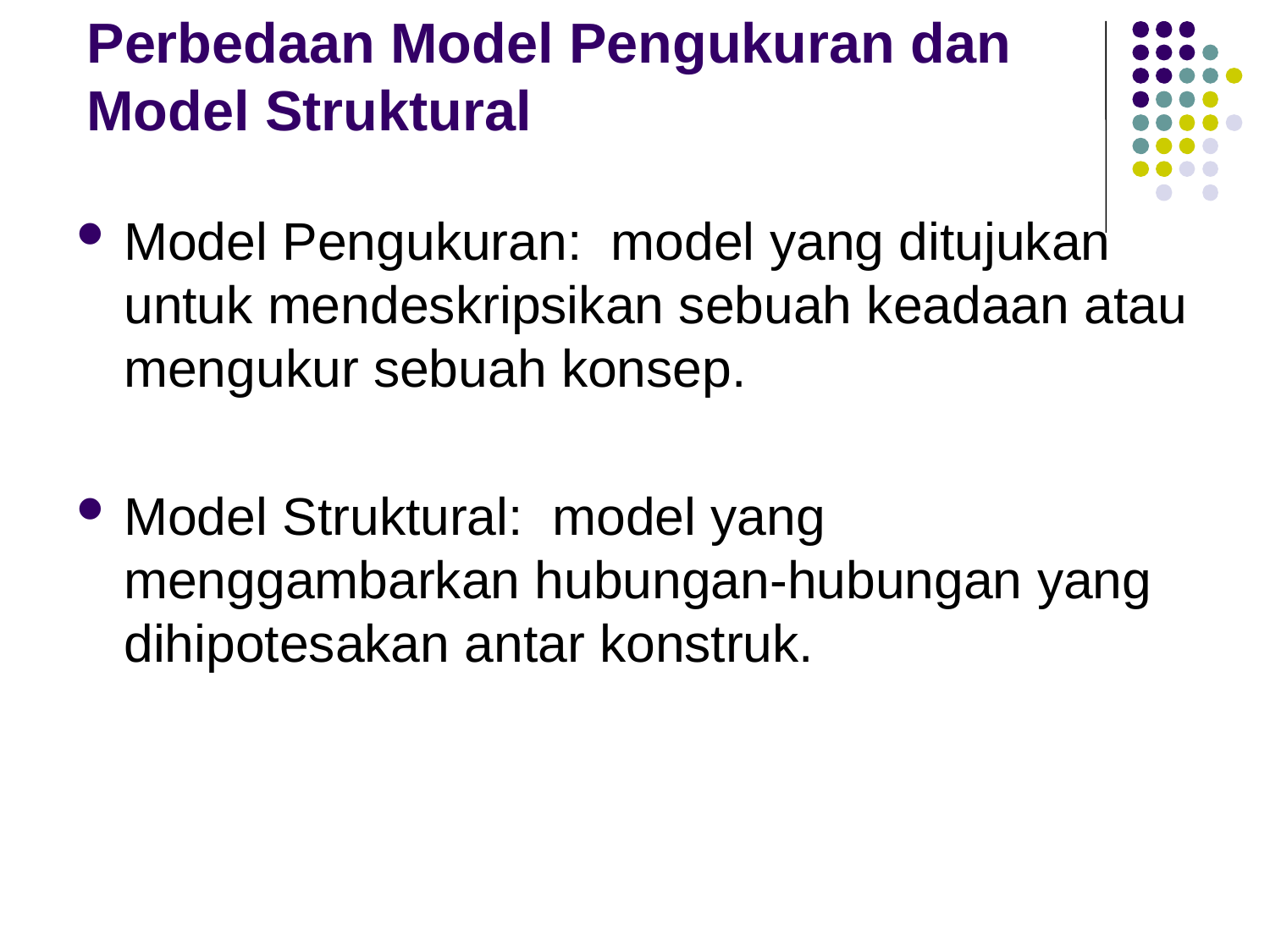

# Perbedaan Model Pengukuran dan Model Struktural
Model Pengukuran:  model yang ditujukan untuk mendeskripsikan sebuah keadaan atau mengukur sebuah konsep.

Model Struktural:  model yang menggambarkan hubungan-hubungan yang dihipotesakan antar konstruk.